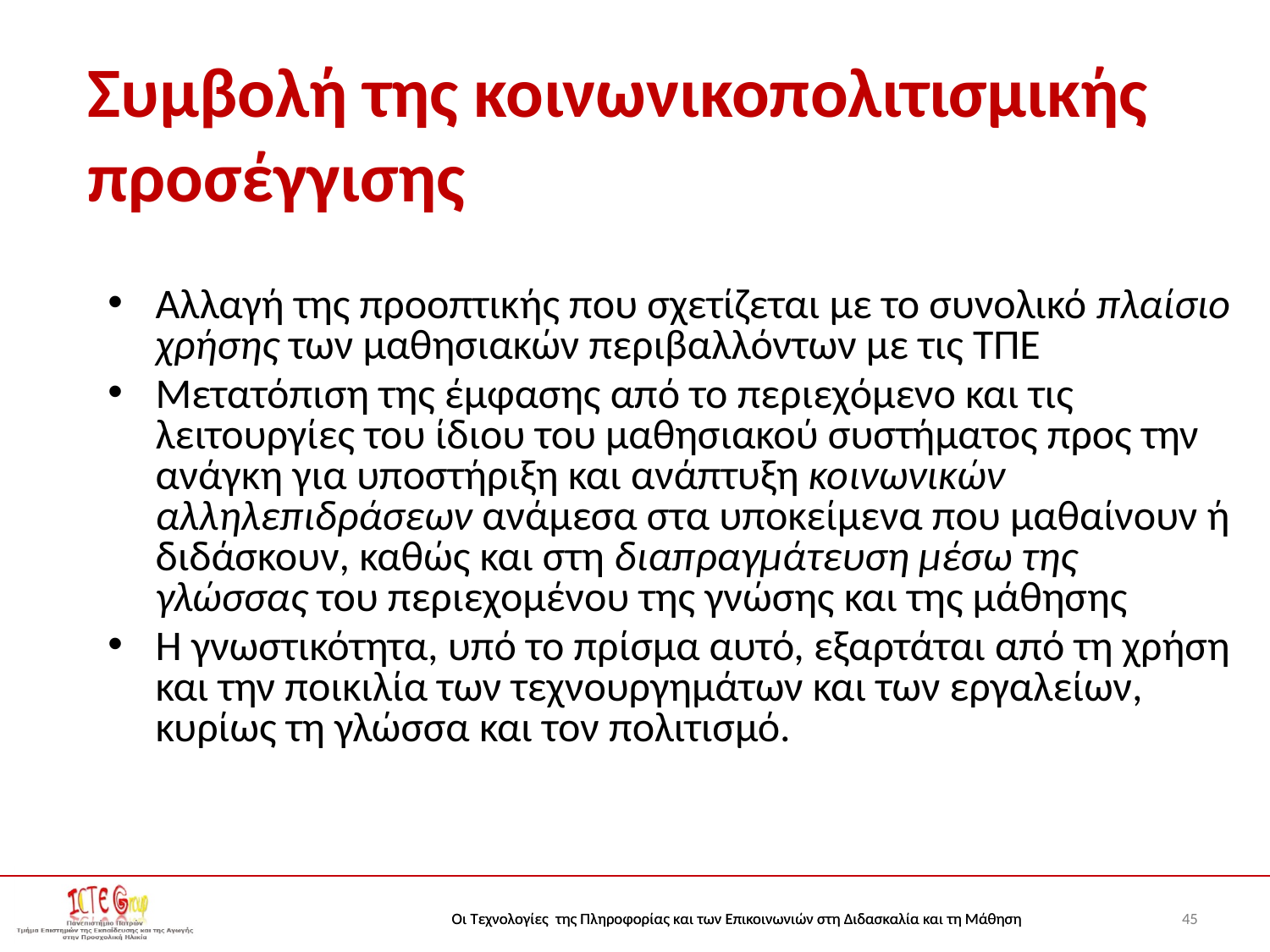

# Συμβολή της κοινωνικοπολιτισμικής προσέγγισης
Αλλαγή της προοπτικής που σχετίζεται με το συνολικό πλαίσιο χρήσης των μαθησιακών περιβαλλόντων με τις ΤΠΕ
Μετατόπιση της έμφασης από το περιεχόμενο και τις λειτουργίες του ίδιου του μαθησιακού συστήματος προς την ανάγκη για υποστήριξη και ανάπτυξη κοινωνικών αλληλεπιδράσεων ανάμεσα στα υποκείμενα που μαθαίνουν ή διδάσκουν, καθώς και στη διαπραγμάτευση μέσω της γλώσσας του περιεχομένου της γνώσης και της μάθησης
Η γνωστικότητα, υπό το πρίσμα αυτό, εξαρτάται από τη χρήση και την ποικιλία των τεχνουργημάτων και των εργαλείων, κυρίως τη γλώσσα και τον πολιτισμό.